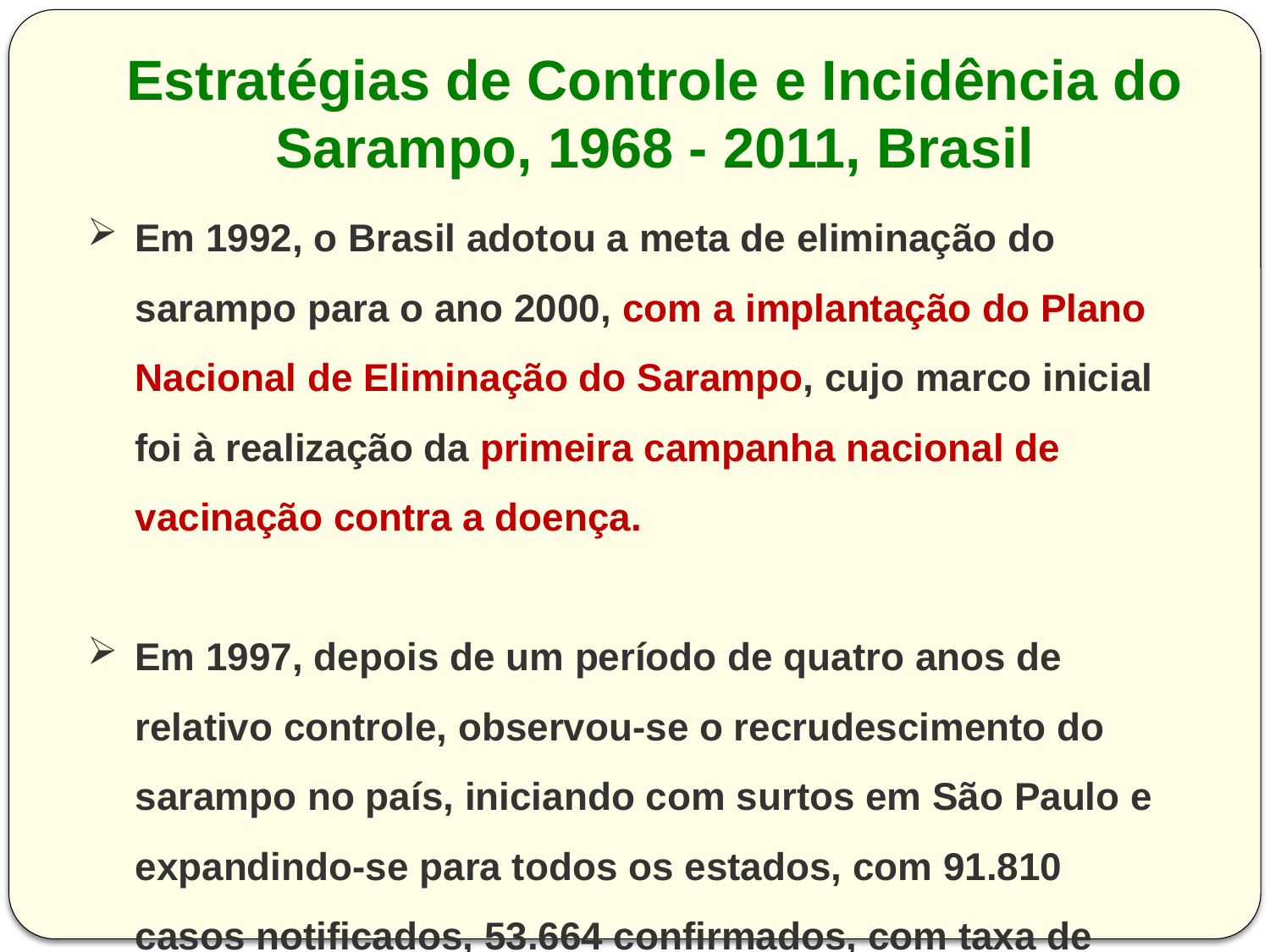

Estratégias de Controle e Incidência do Sarampo, 1968 - 2011, Brasil
Em 1992, o Brasil adotou a meta de eliminação do sarampo para o ano 2000, com a implantação do Plano Nacional de Eliminação do Sarampo, cujo marco inicial foi à realização da primeira campanha nacional de vacinação contra a doença.

Em 1997, depois de um período de quatro anos de relativo controle, observou-se o recrudescimento do sarampo no país, iniciando com surtos em São Paulo e expandindo-se para todos os estados, com 91.810 casos notificados, 53.664 confirmados, com taxa de incidência de 32,6 por 100mil/hab. e 61 óbitos.